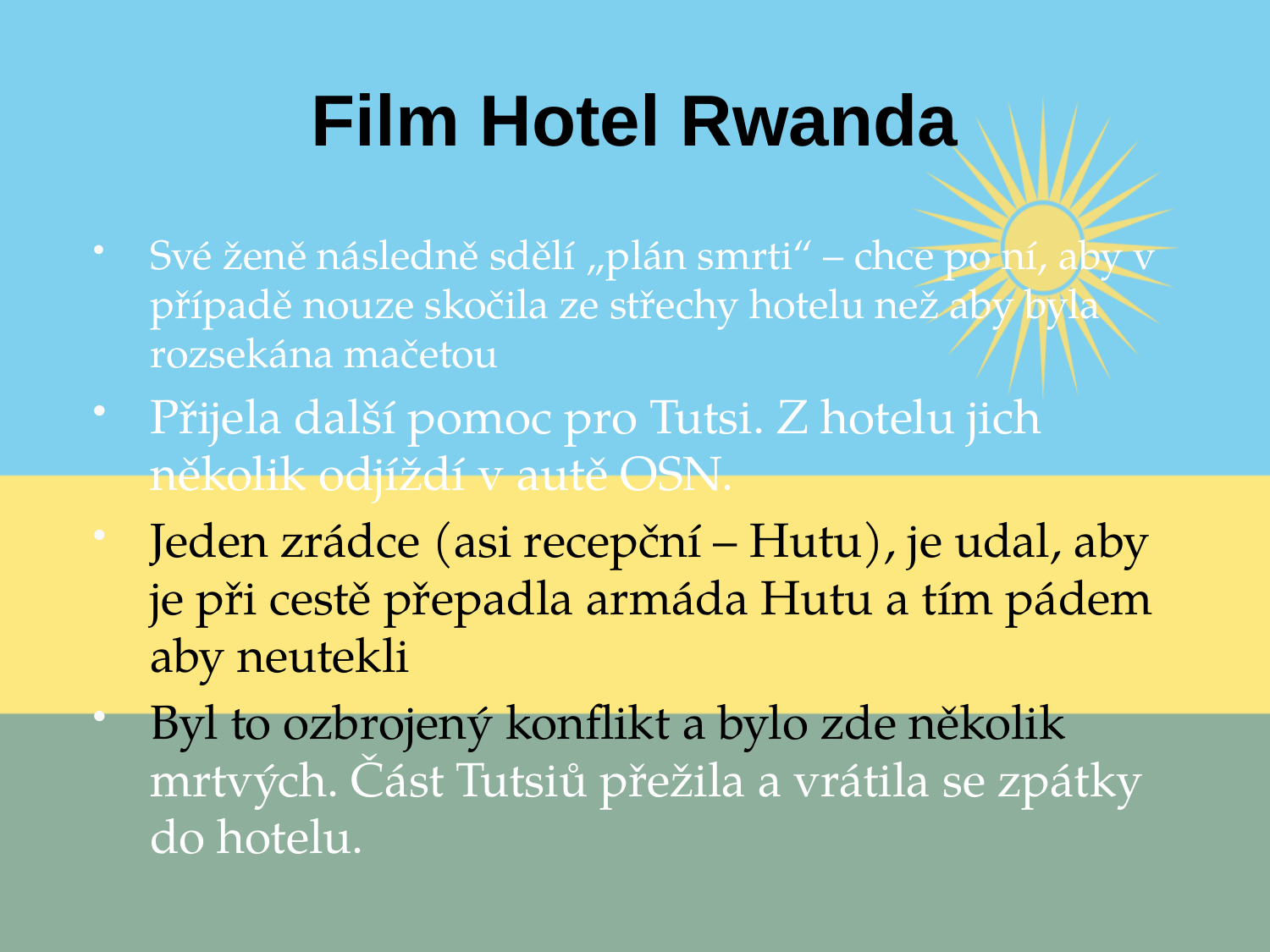

# Film Hotel Rwanda
Své ženě následně sdělí „plán smrti“ – chce po ní, aby v případě nouze skočila ze střechy hotelu než aby byla rozsekána mačetou
Přijela další pomoc pro Tutsi. Z hotelu jich několik odjíždí v autě OSN.
Jeden zrádce (asi recepční – Hutu), je udal, aby je při cestě přepadla armáda Hutu a tím pádem aby neutekli
Byl to ozbrojený konflikt a bylo zde několik mrtvých. Část Tutsiů přežila a vrátila se zpátky do hotelu.